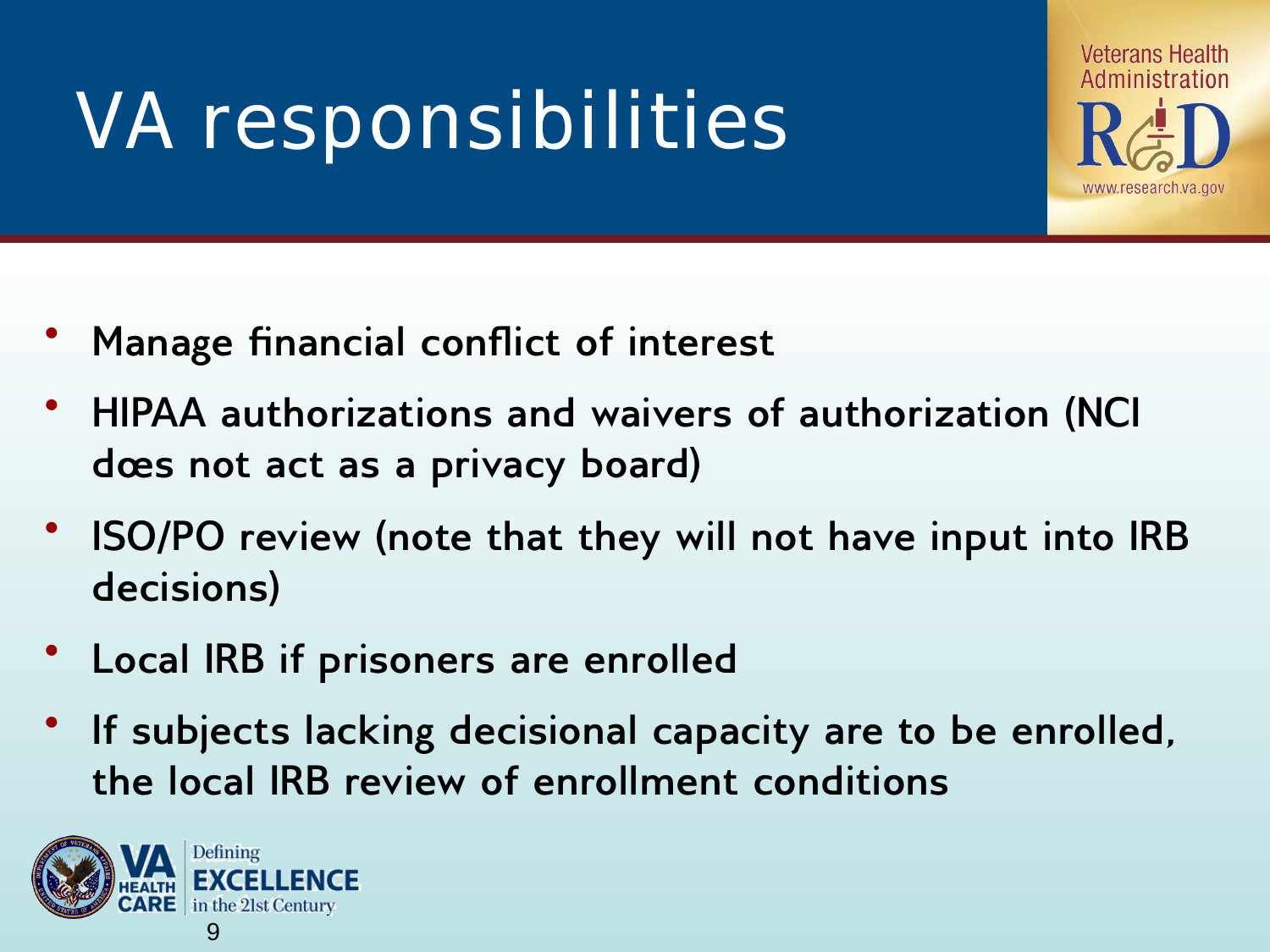

# VA responsibilities
Manage financial conflict of interest
HIPAA authorizations and waivers of authorization (NCI does not act as a privacy board)
ISO/PO review (note that they will not have input into IRB decisions)
Local IRB if prisoners are enrolled
If subjects lacking decisional capacity are to be enrolled, the local IRB review of enrollment conditions
9